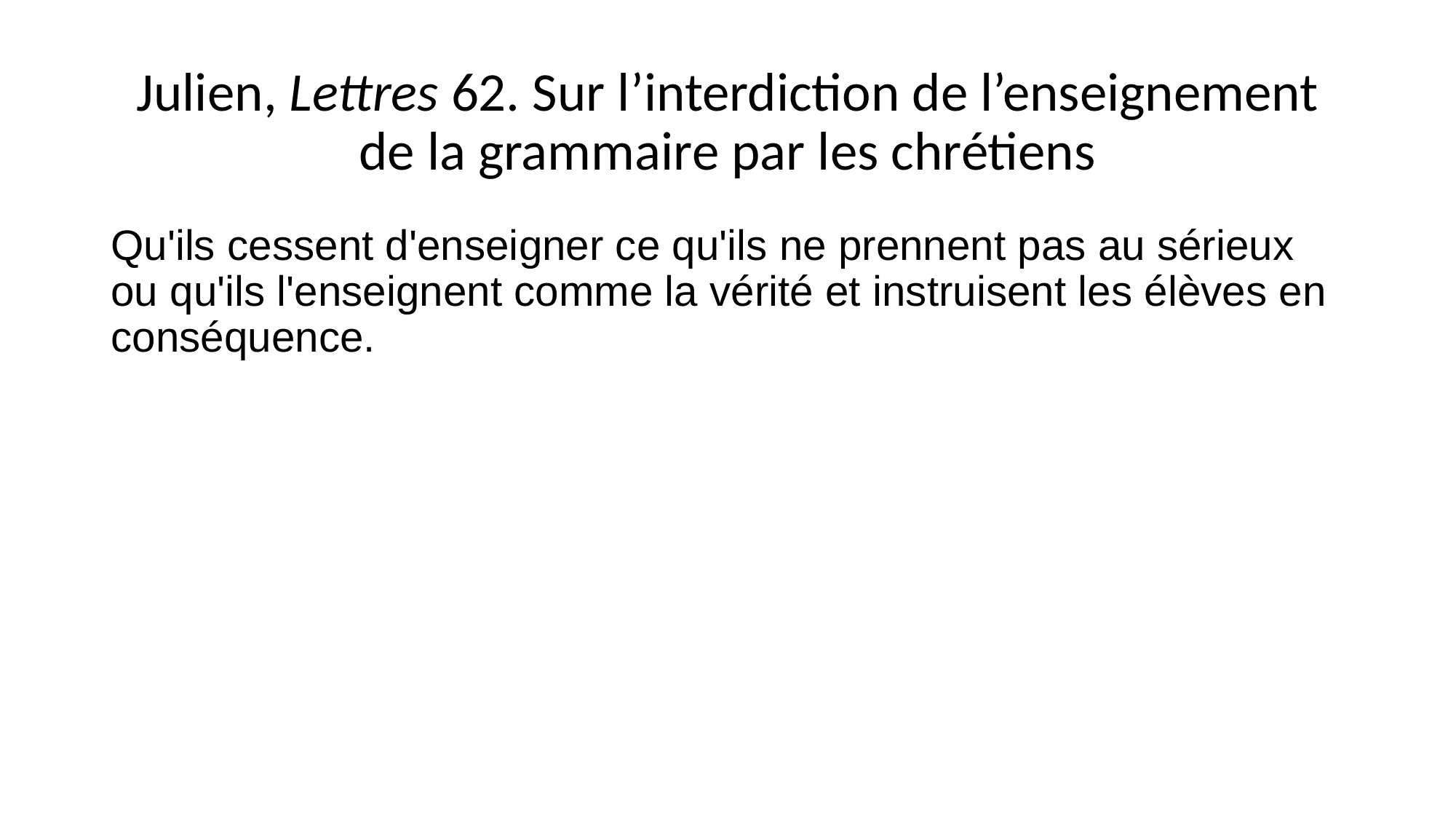

# Julien, Lettres 62. Sur l’interdiction de l’enseignement de la grammaire par les chrétiens
Qu'ils cessent d'enseigner ce qu'ils ne prennent pas au sérieux ou qu'ils l'enseignent comme la vérité et instruisent les élèves en conséquence.